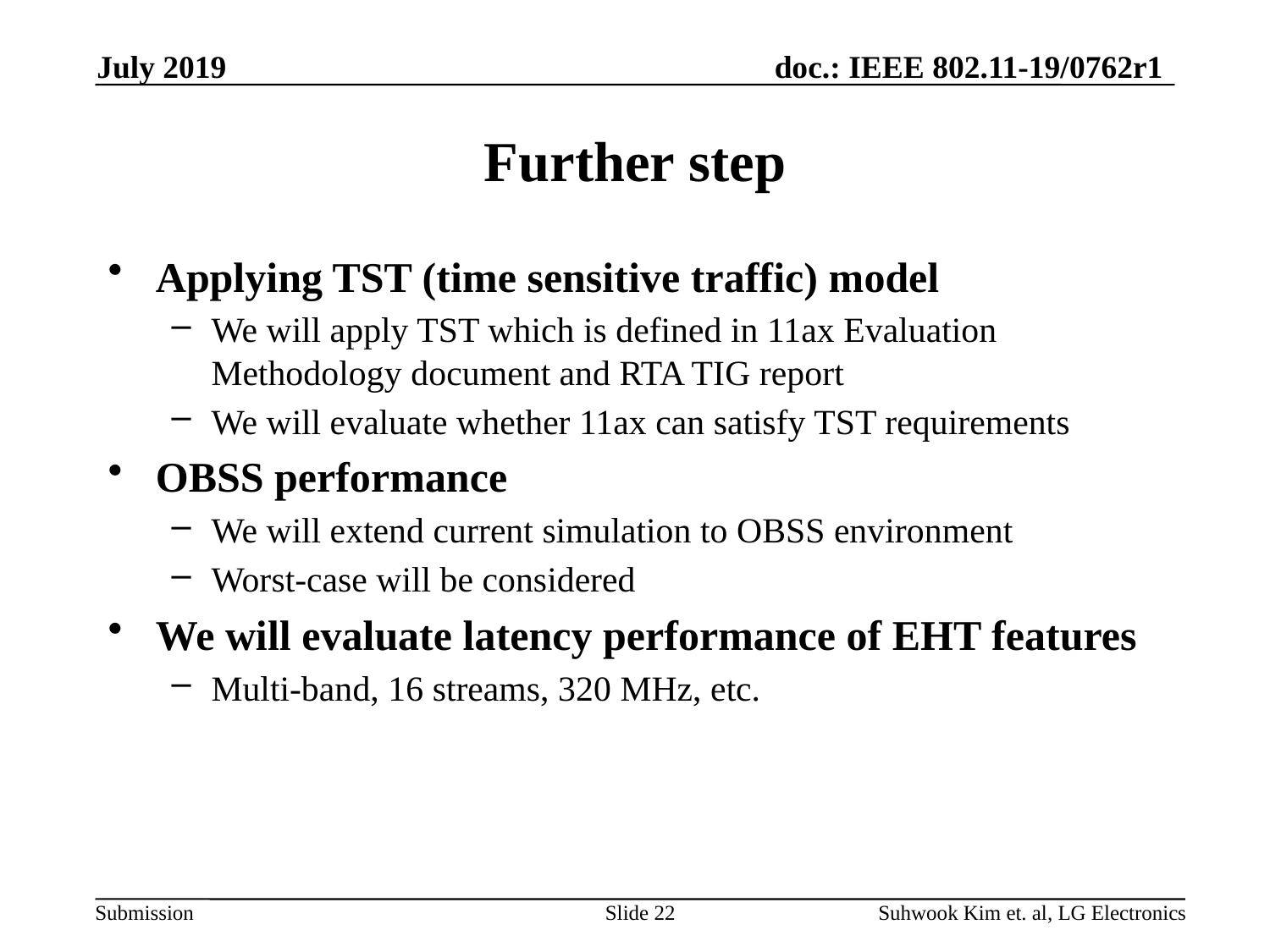

July 2019
# Further step
Applying TST (time sensitive traffic) model
We will apply TST which is defined in 11ax Evaluation Methodology document and RTA TIG report
We will evaluate whether 11ax can satisfy TST requirements
OBSS performance
We will extend current simulation to OBSS environment
Worst-case will be considered
We will evaluate latency performance of EHT features
Multi-band, 16 streams, 320 MHz, etc.

Slide 22
Suhwook Kim et. al, LG Electronics